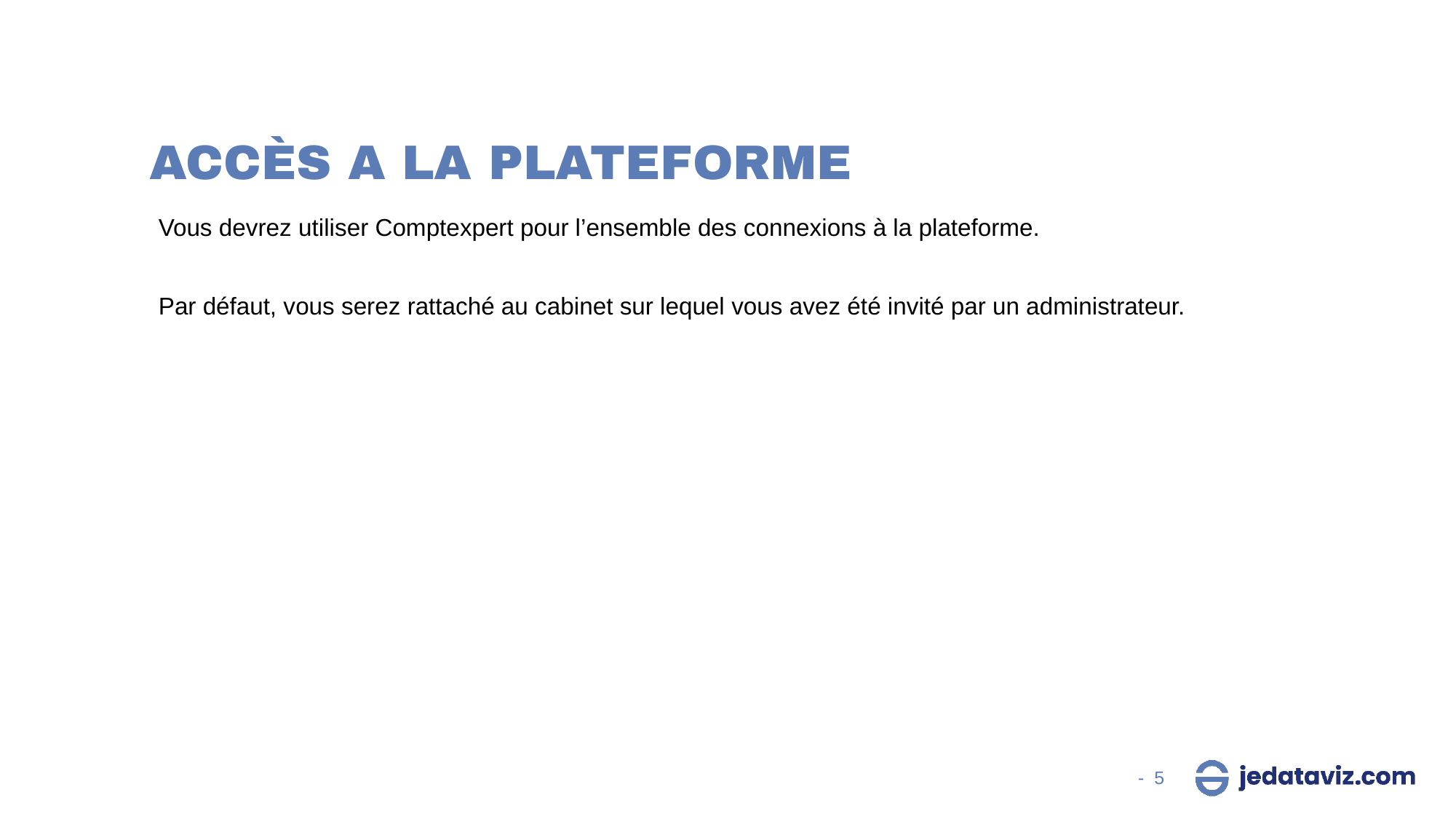

Accès a la plateforme
Vous devrez utiliser Comptexpert pour l’ensemble des connexions à la plateforme.

Par défaut, vous serez rattaché au cabinet sur lequel vous avez été invité par un administrateur.

-  5